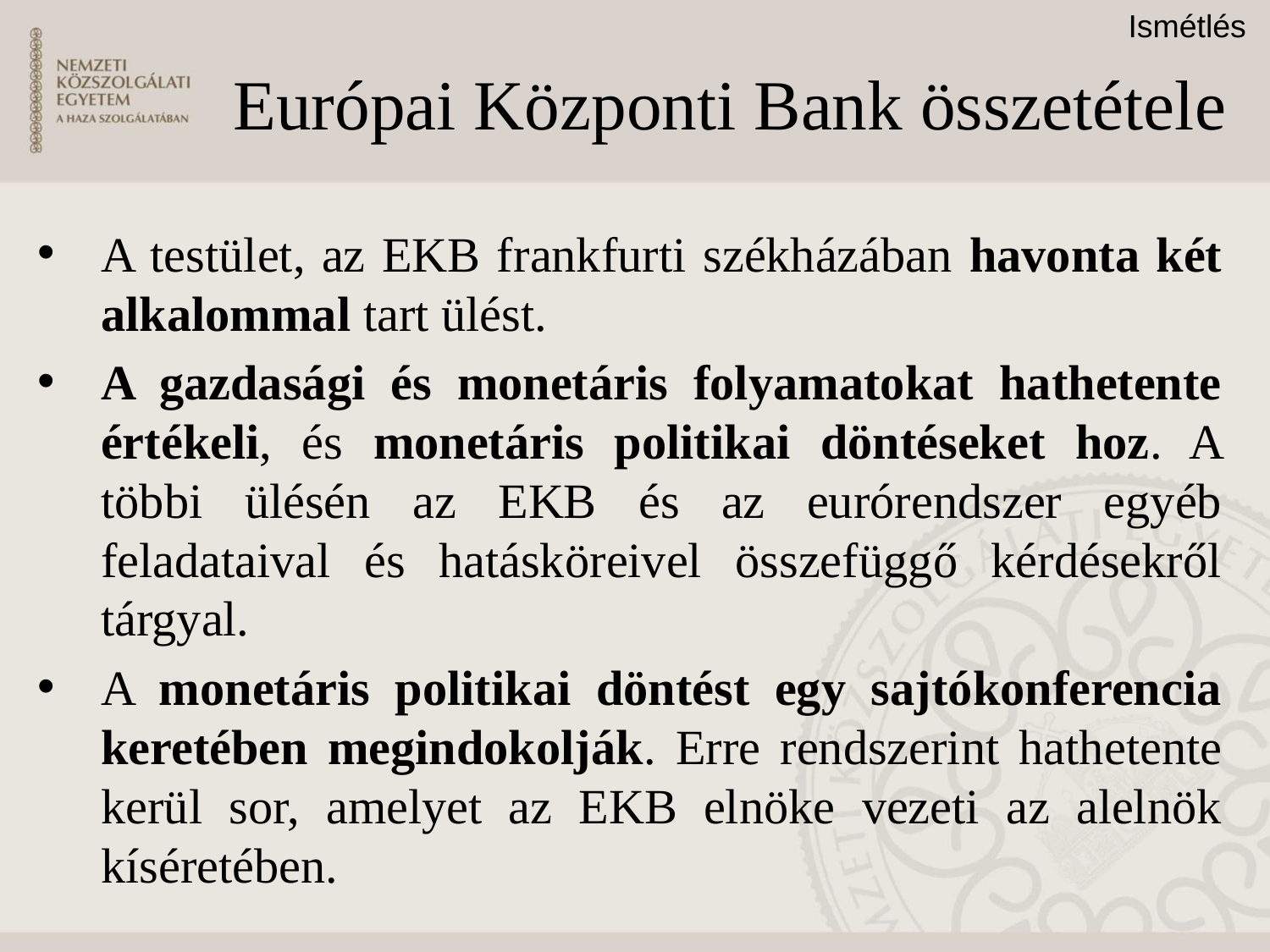

# Európai Központi Bank összetétele
Ismétlés
A testület, az EKB frankfurti székházában havonta két alkalommal tart ülést.
A gazdasági és monetáris folyamatokat hathetente értékeli, és monetáris politikai döntéseket hoz. A többi ülésén az EKB és az eurórendszer egyéb feladataival és hatásköreivel összefüggő kérdésekről tárgyal.
A monetáris politikai döntést egy sajtókonferencia keretében megindokolják. Erre rendszerint hathetente kerül sor, amelyet az EKB elnöke vezeti az alelnök kíséretében.